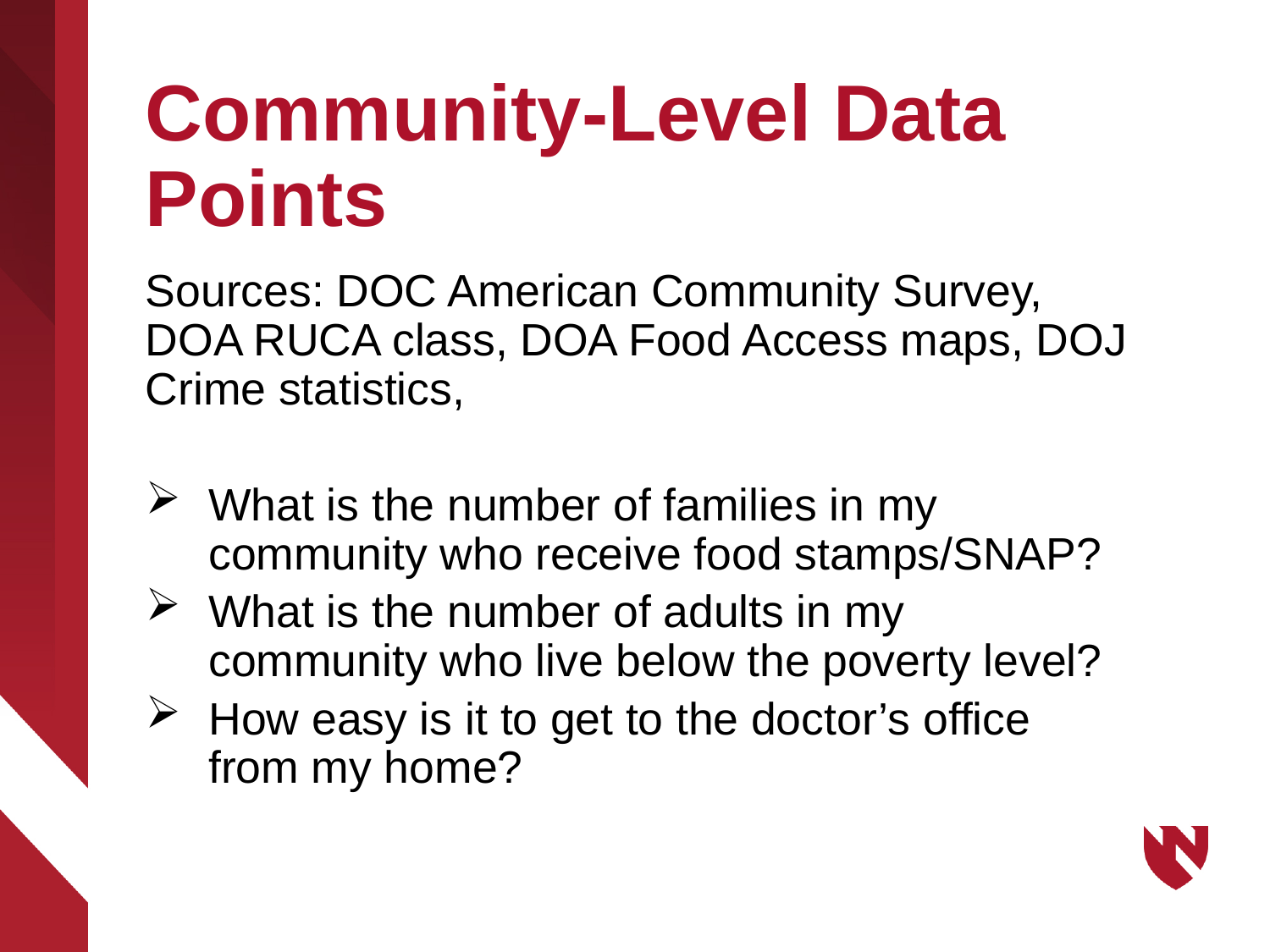

# Community-Level Data Points
Sources: DOC American Community Survey, DOA RUCA class, DOA Food Access maps, DOJ Crime statistics,

What is the number of families in my community who receive food stamps/SNAP?
What is the number of adults in my community who live below the poverty level?
How easy is it to get to the doctor’s office from my home?